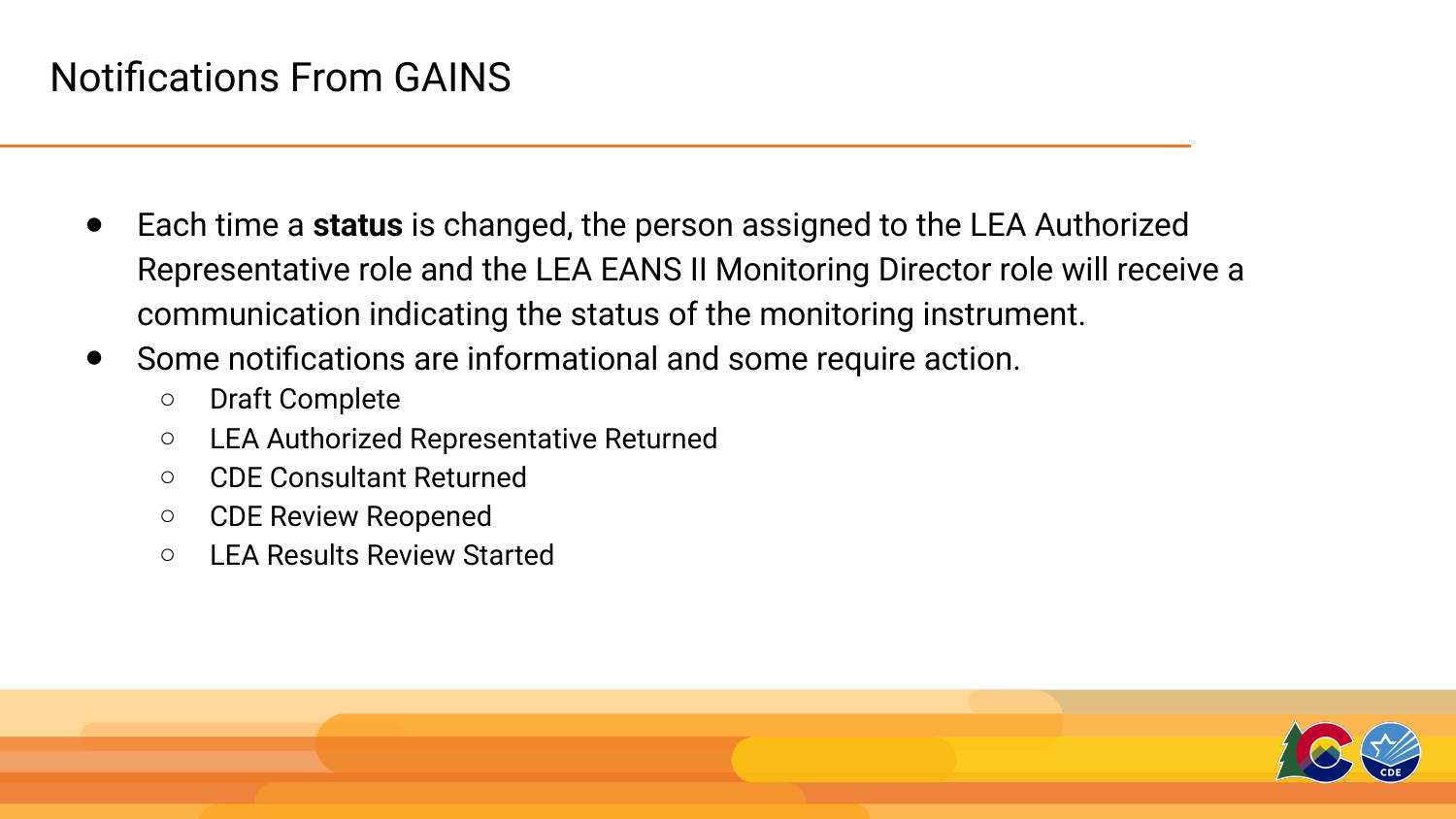

# Notifications From GAINS
Each time a status is changed, the person assigned to the LEA Authorized Representative role and the LEA EANS II Monitoring Director role will receive a communication indicating the status of the monitoring instrument.
Some notifications are informational and some require action.
Draft Complete
LEA Authorized Representative Returned
CDE Consultant Returned
CDE Review Reopened
LEA Results Review Started